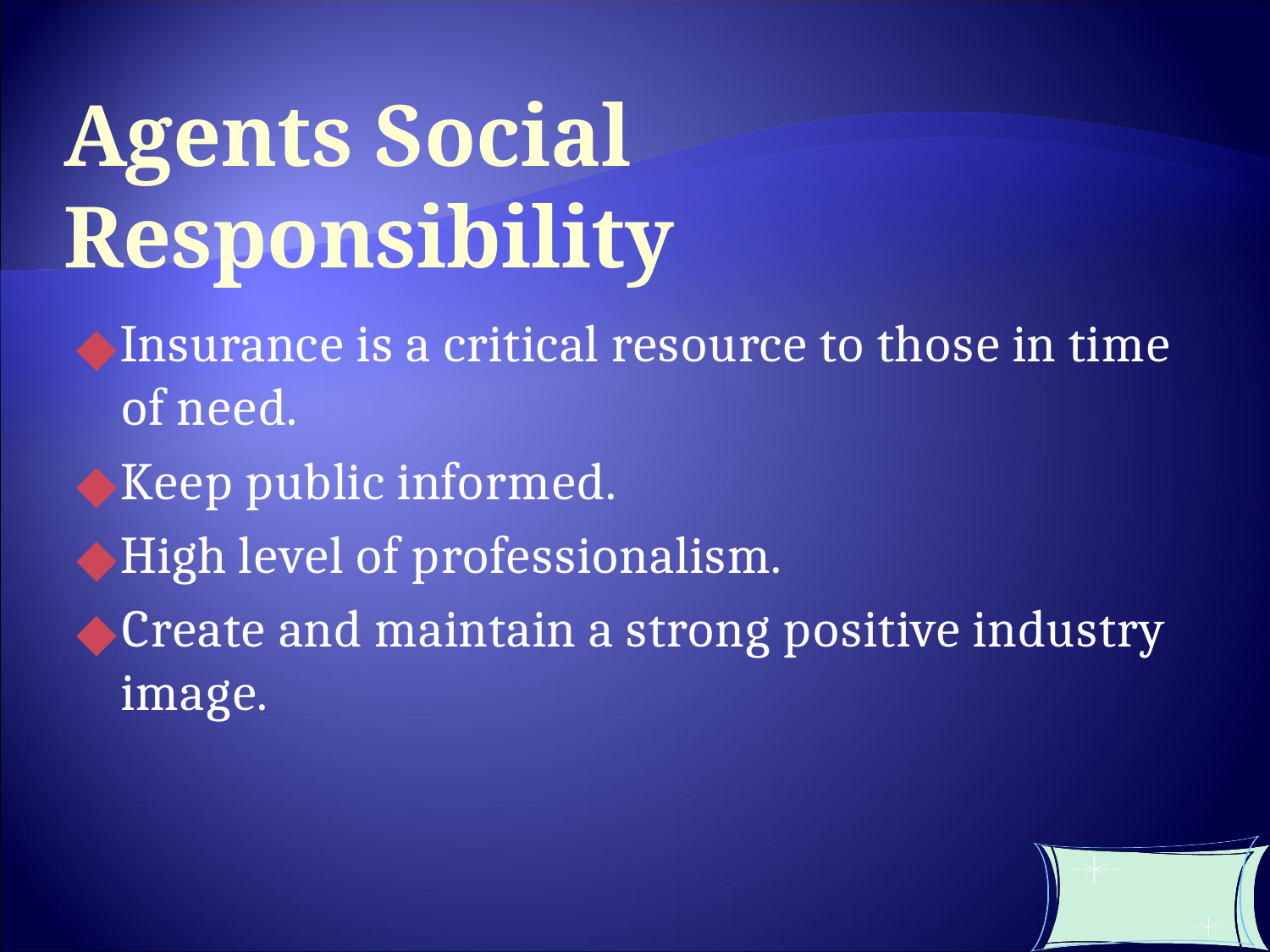

Agents Social Responsibility
Insurance is a critical resource to those in time of need.
Keep public informed.
High level of professionalism.
Create and maintain a strong positive industry image.